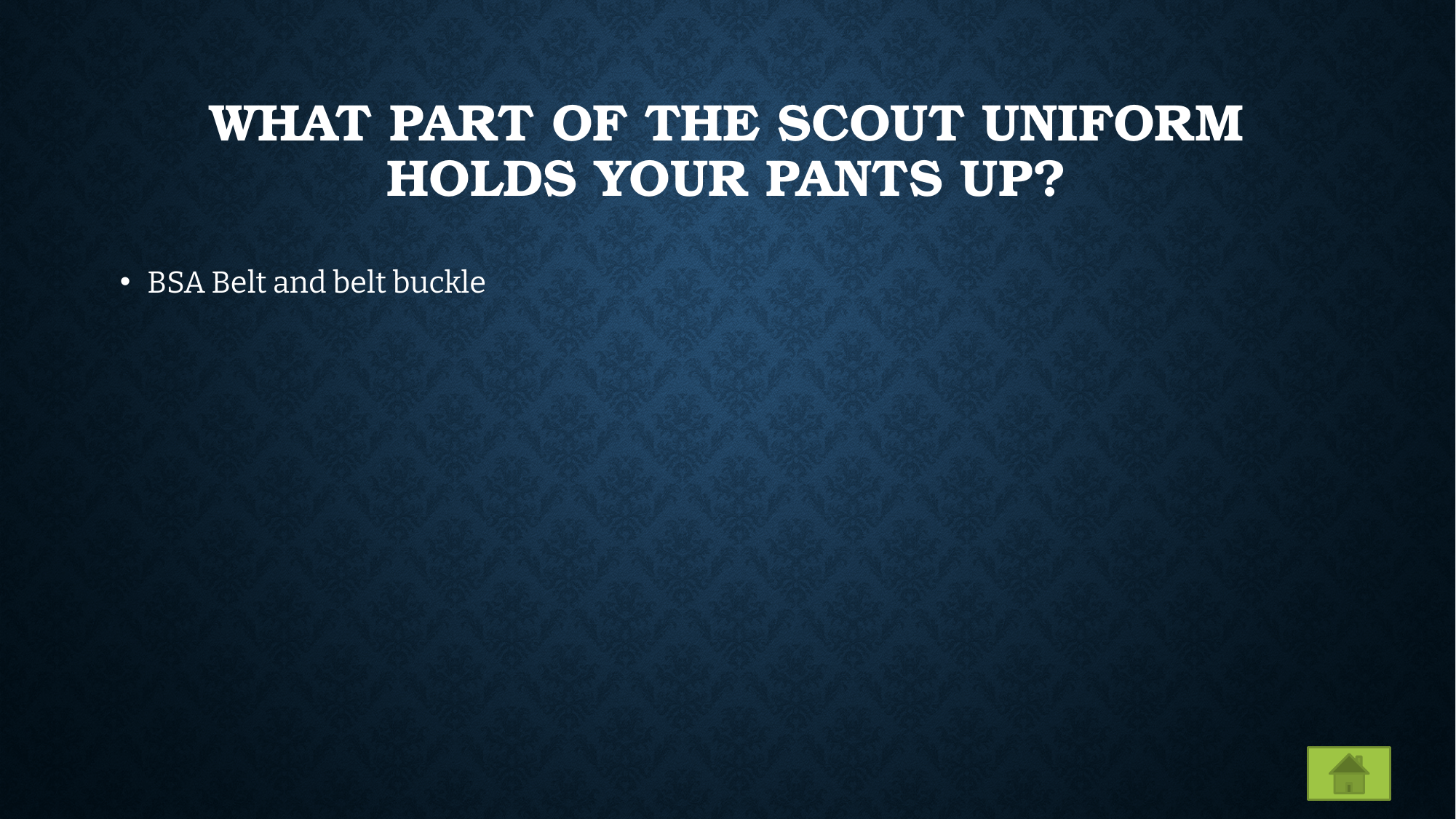

# What part of the scout uniform holds your pants up?
BSA Belt and belt buckle